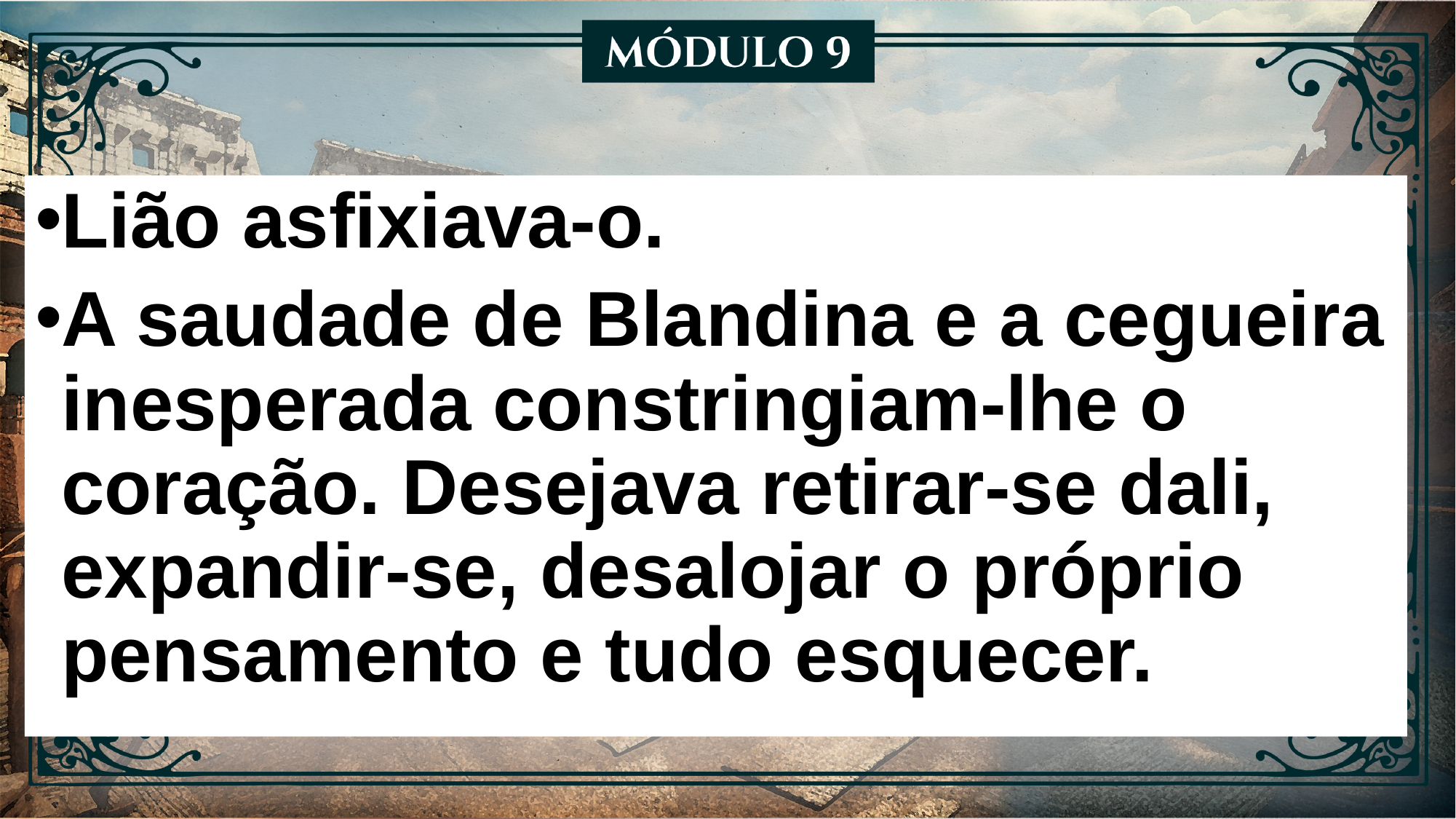

Lião asfixiava-o.
A saudade de Blandina e a cegueira inesperada constringiam-lhe o coração. Desejava retirar-se dali, expandir-se, desalojar o próprio pensamento e tudo esquecer.